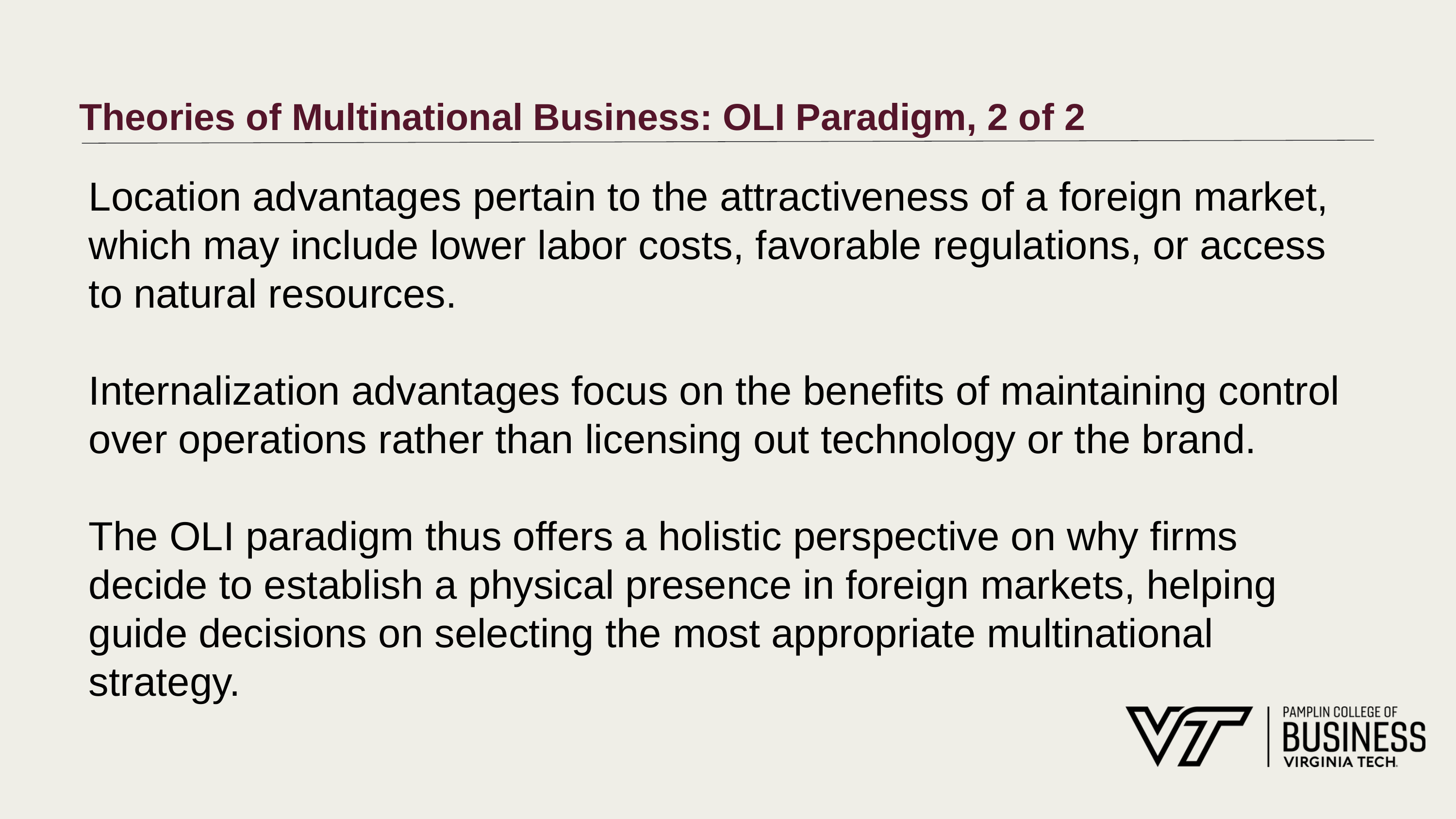

# Theories of Multinational Business: OLI Paradigm, 2 of 2
Location advantages pertain to the attractiveness of a foreign market, which may include lower labor costs, favorable regulations, or access to natural resources.

Internalization advantages focus on the benefits of maintaining control over operations rather than licensing out technology or the brand.

The OLI paradigm thus offers a holistic perspective on why firms decide to establish a physical presence in foreign markets, helping guide decisions on selecting the most appropriate multinational strategy.